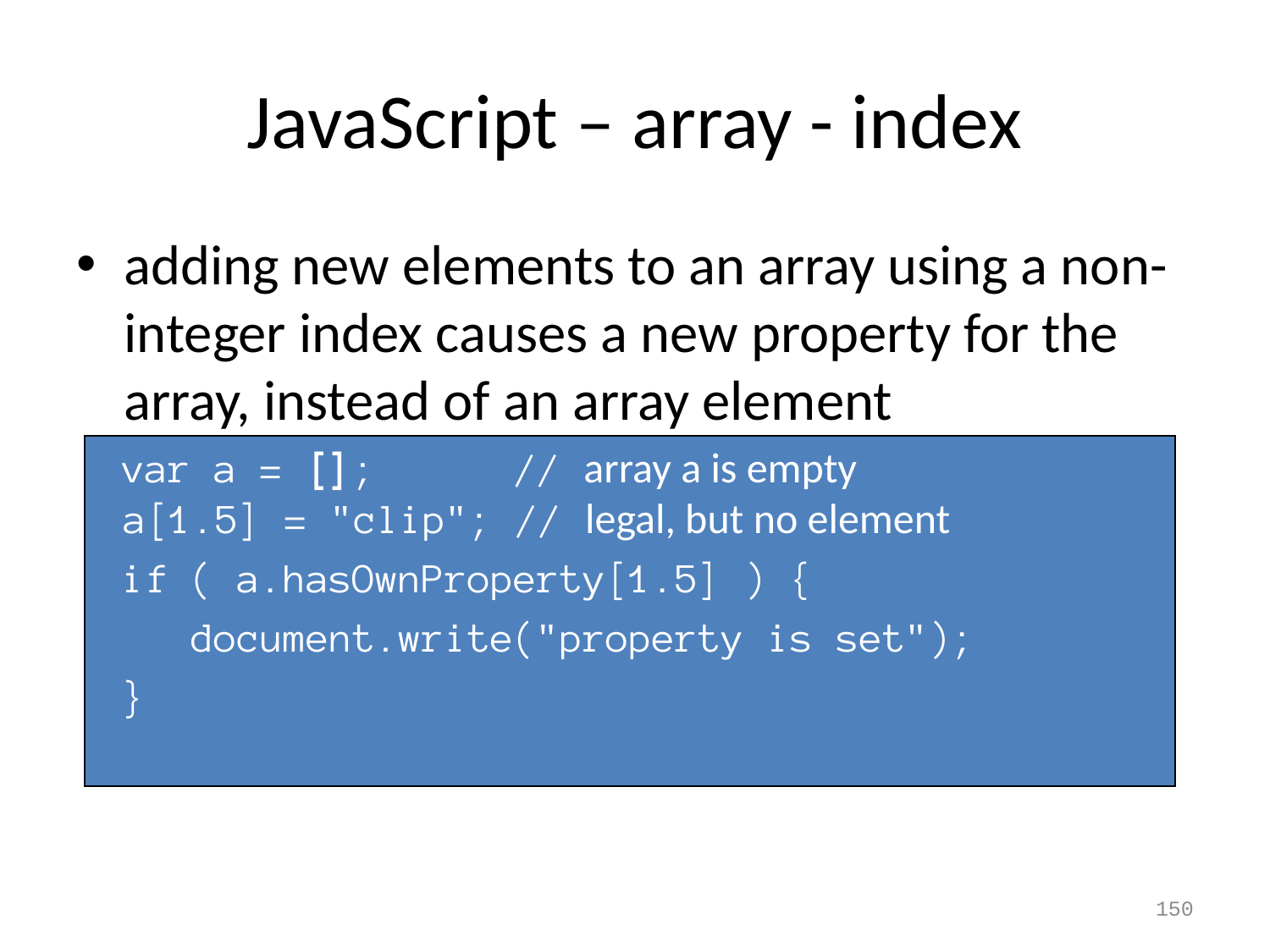

# JavaScript – array - index
adding new elements to an array using a non-integer index causes a new property for the array, instead of an array element
  var a = [];      // array a is empty
a[1.5] = "clip"; // legal, but no element
  if ( a.hasOwnProperty[1.5] ) {
     document.write("property is set");
  }

150